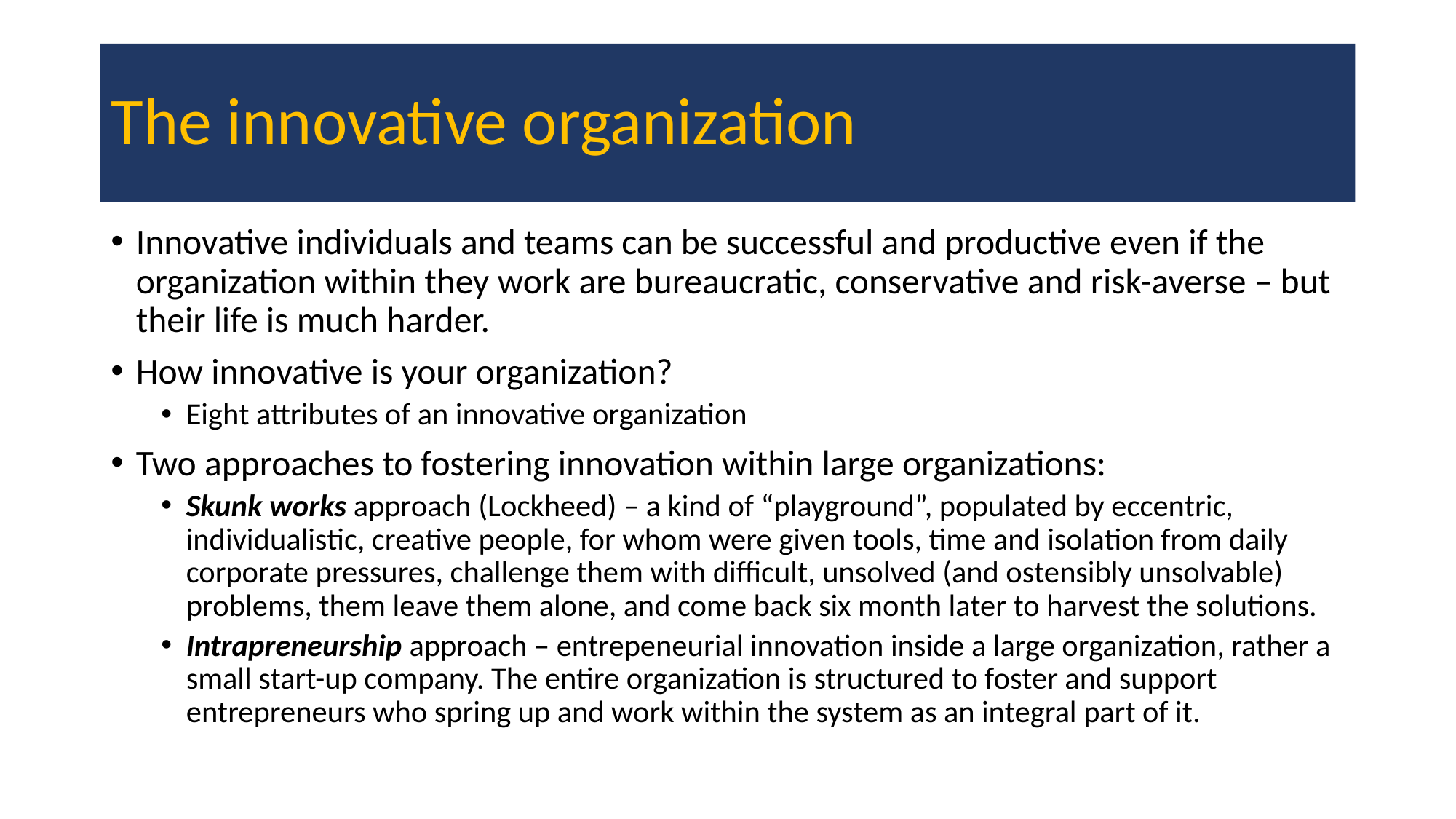

# The innovative organization
Innovative individuals and teams can be successful and productive even if the organization within they work are bureaucratic, conservative and risk-averse – but their life is much harder.
How innovative is your organization?
Eight attributes of an innovative organization
Two approaches to fostering innovation within large organizations:
Skunk works approach (Lockheed) – a kind of “playground”, populated by eccentric, individualistic, creative people, for whom were given tools, time and isolation from daily corporate pressures, challenge them with difficult, unsolved (and ostensibly unsolvable) problems, them leave them alone, and come back six month later to harvest the solutions.
Intrapreneurship approach – entrepeneurial innovation inside a large organization, rather a small start-up company. The entire organization is structured to foster and support entrepreneurs who spring up and work within the system as an integral part of it.